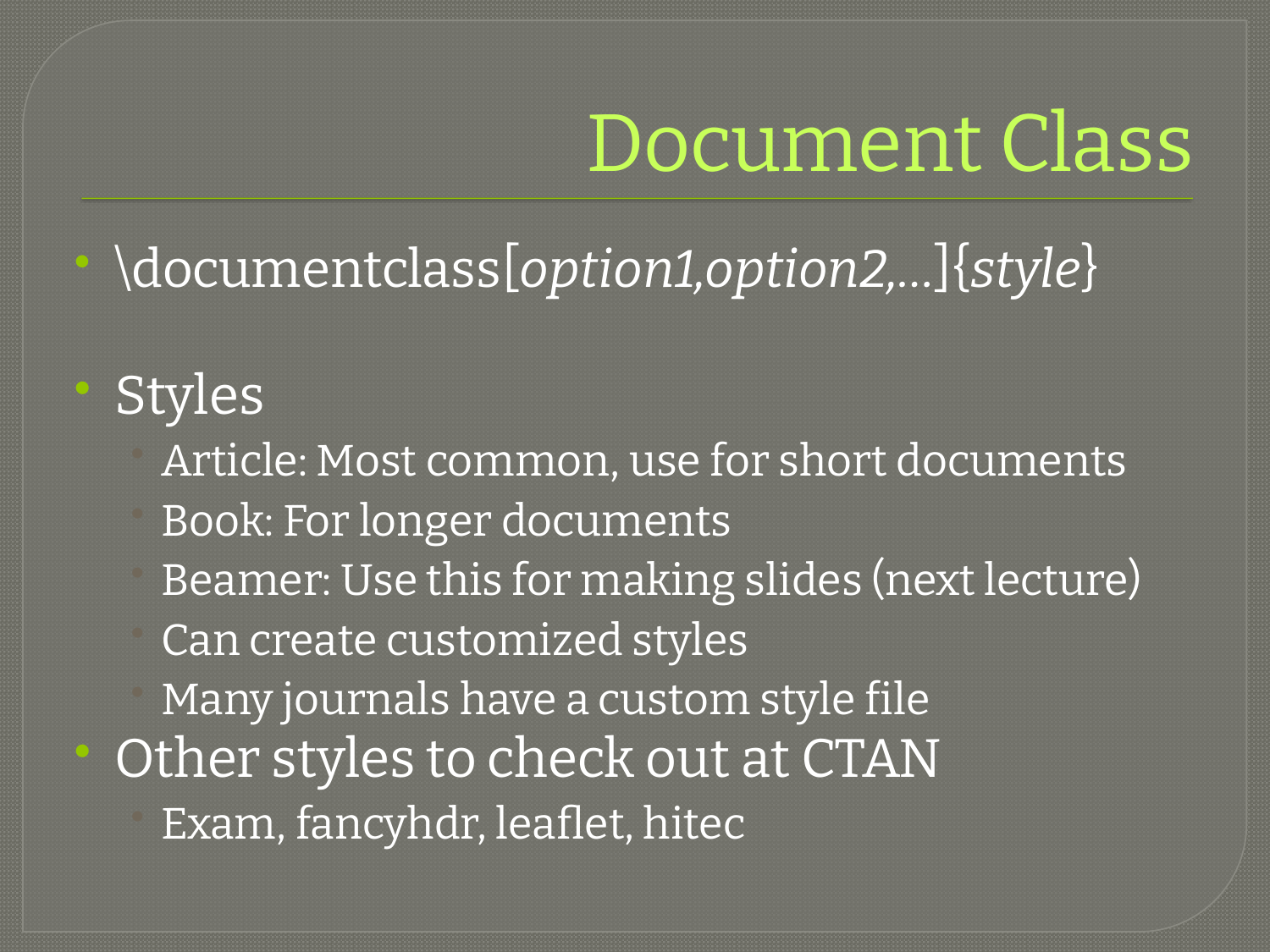

# Document Class
\documentclass[option1,option2,…]{style}

Styles
Article: Most common, use for short documents
Book: For longer documents
Beamer: Use this for making slides (next lecture)
Can create customized styles
Many journals have a custom style file
Other styles to check out at CTAN
Exam, fancyhdr, leaflet, hitec